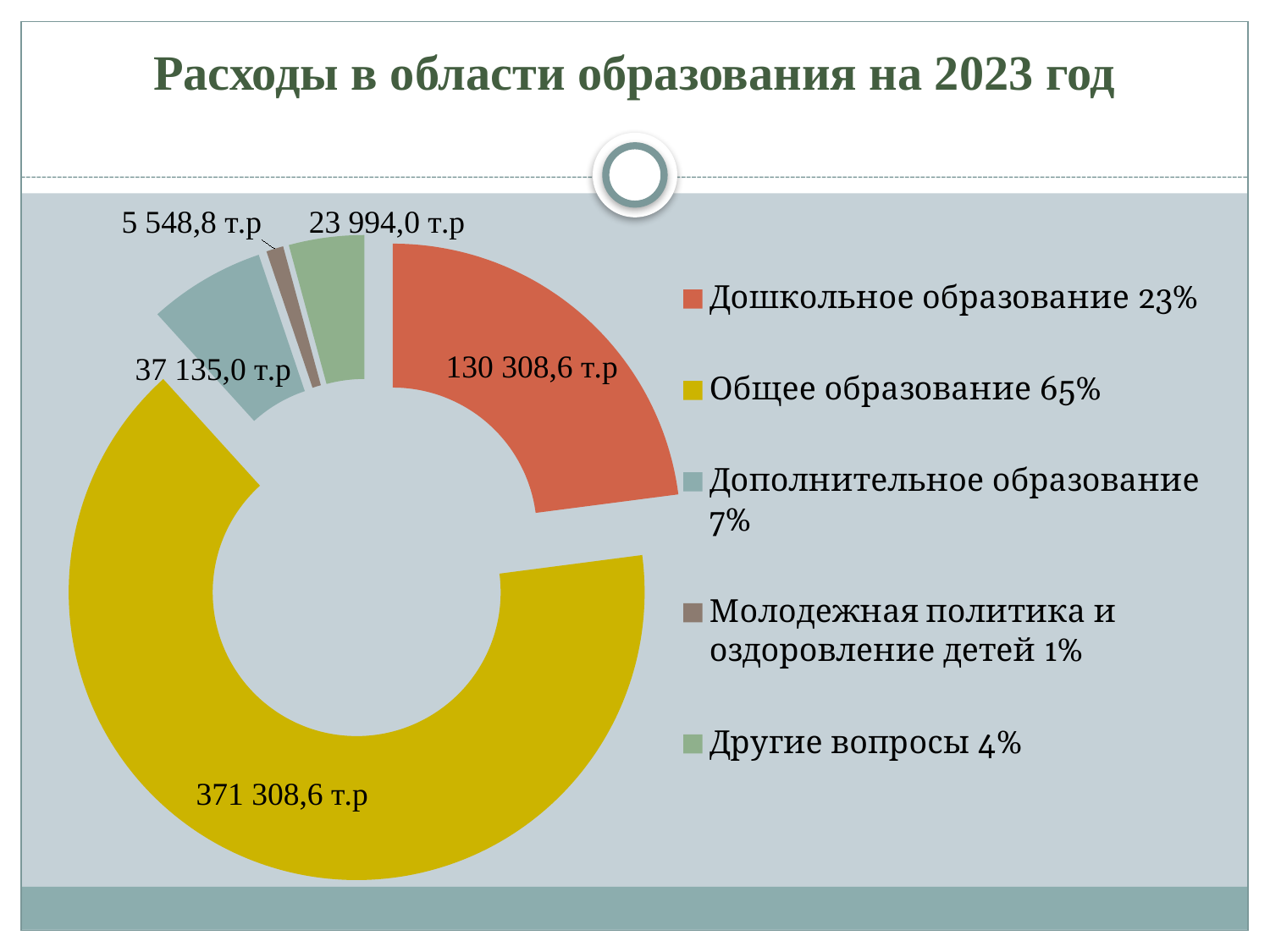

# Расходы в области образования на 2023 год

### Chart

| Category | Ряд 1 |
|---|---|
| Дошкольное образование 23% | 130308.6 |
| Общее образование 65% | 371148.2 |
| Дополнительное образование 7% | 37135.0 |
| Молодежная политика и оздоровление детей 1% | 5458.8 |
| Другие вопросы 4% | 23994.0 |